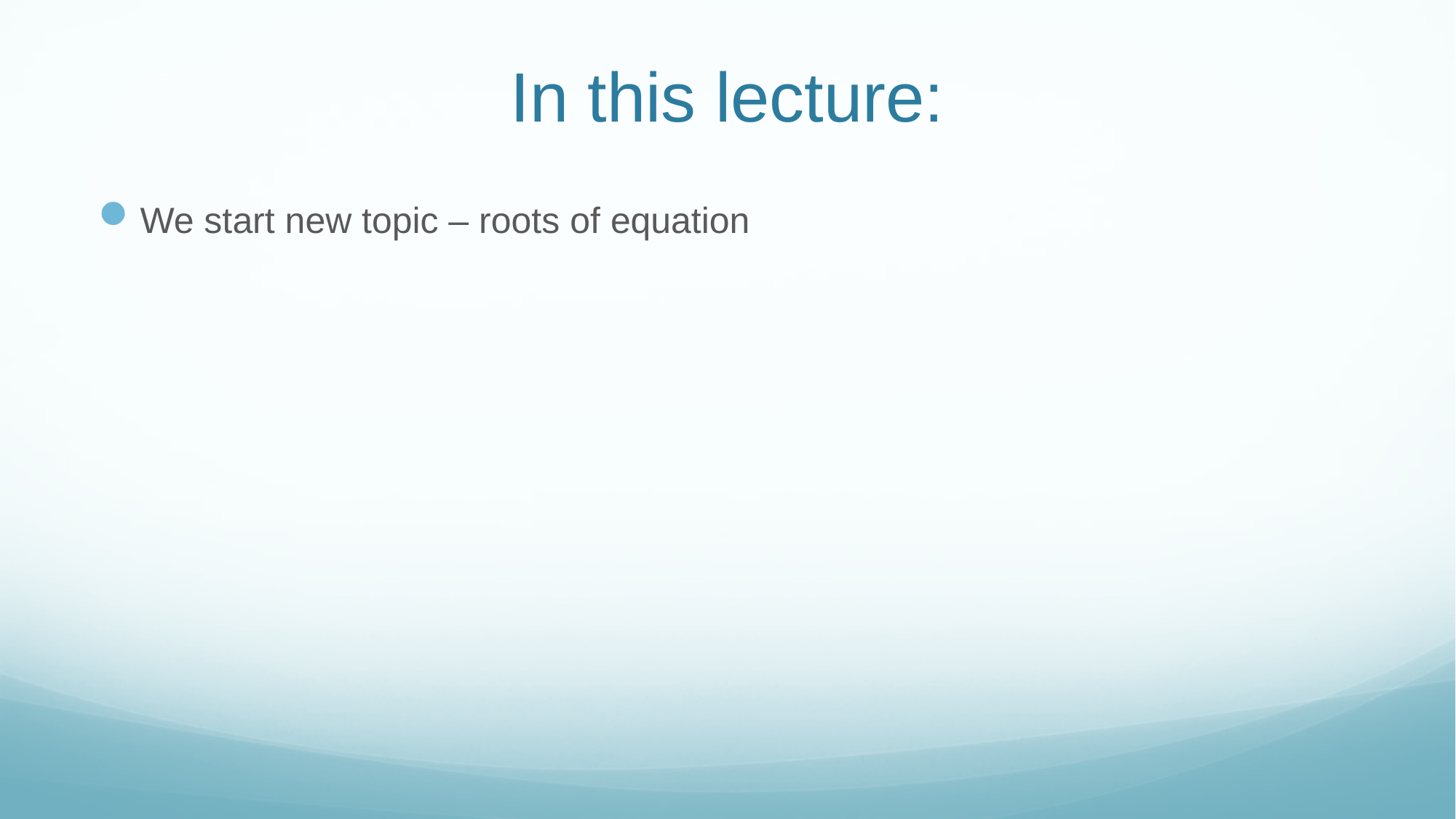

# In this lecture:
We start new topic – roots of equation